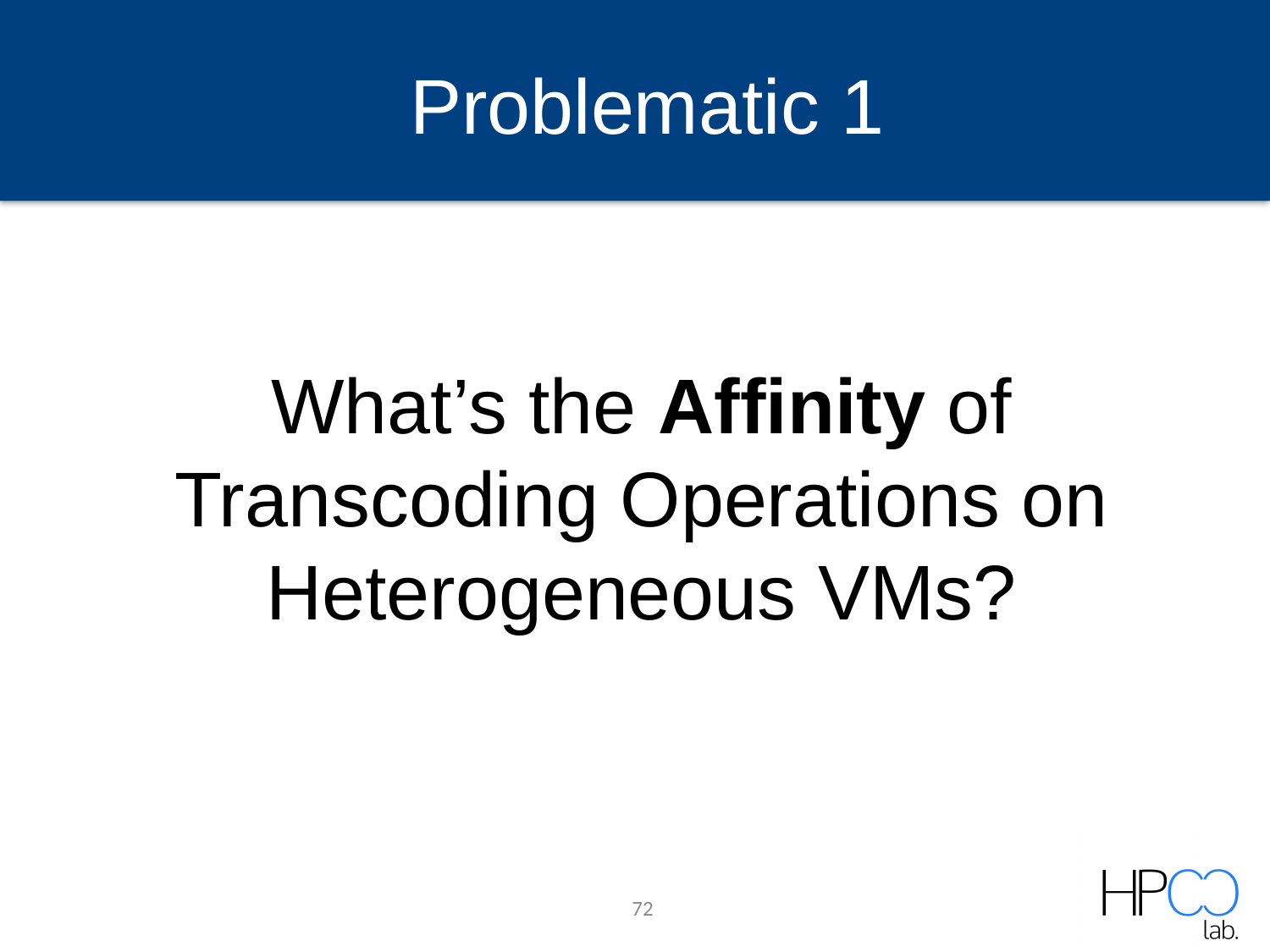

Problematic 1
# What’s the Affinity of Transcoding Operations on Heterogeneous VMs?
72